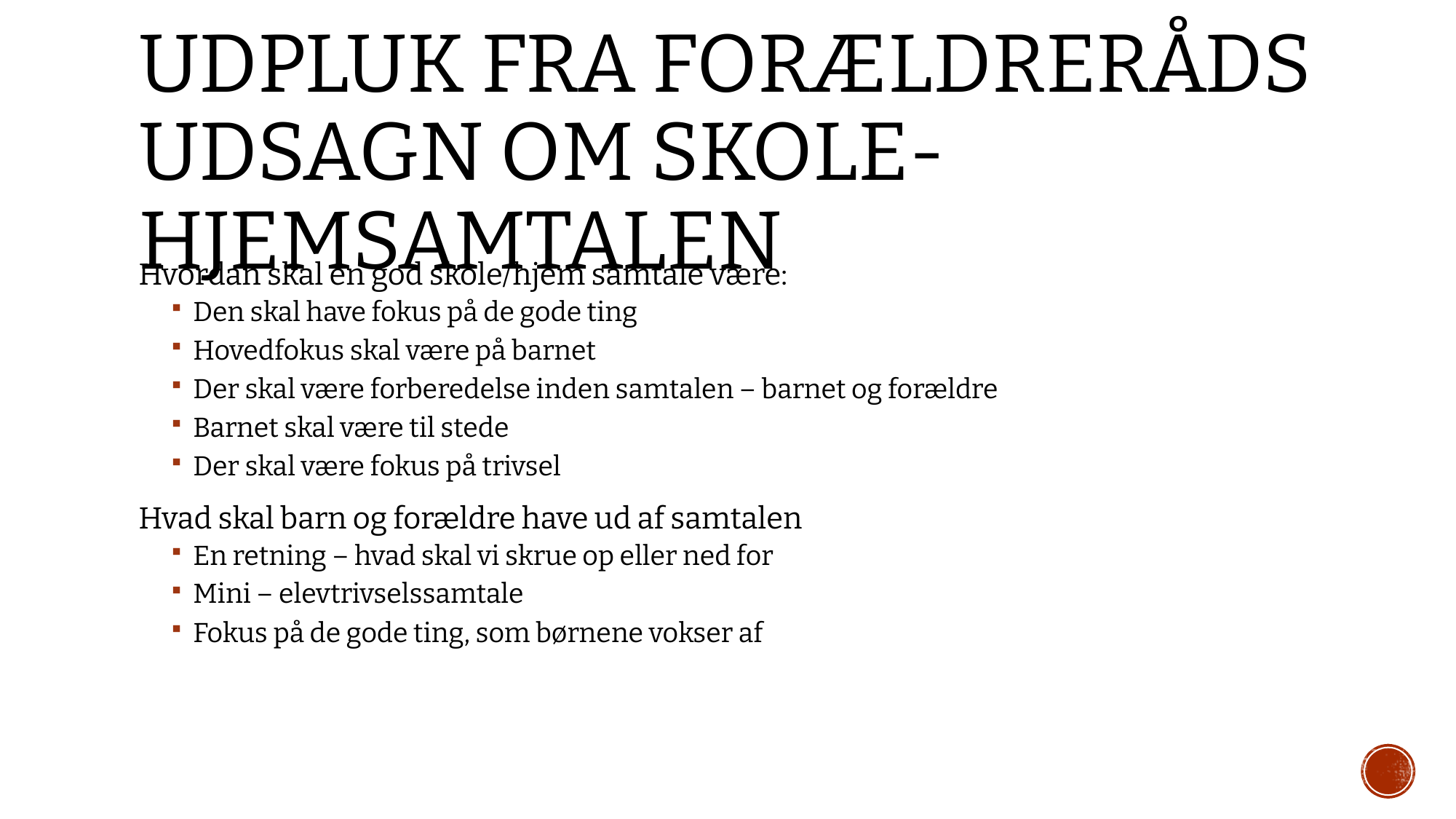

# Udpluk fra forældreråds udsagn om skole-hjemsamtalen
Hvordan skal en god skole/hjem samtale være:
Den skal have fokus på de gode ting
Hovedfokus skal være på barnet
Der skal være forberedelse inden samtalen – barnet og forældre
Barnet skal være til stede
Der skal være fokus på trivsel
Hvad skal barn og forældre have ud af samtalen
En retning – hvad skal vi skrue op eller ned for
Mini – elevtrivselssamtale
Fokus på de gode ting, som børnene vokser af